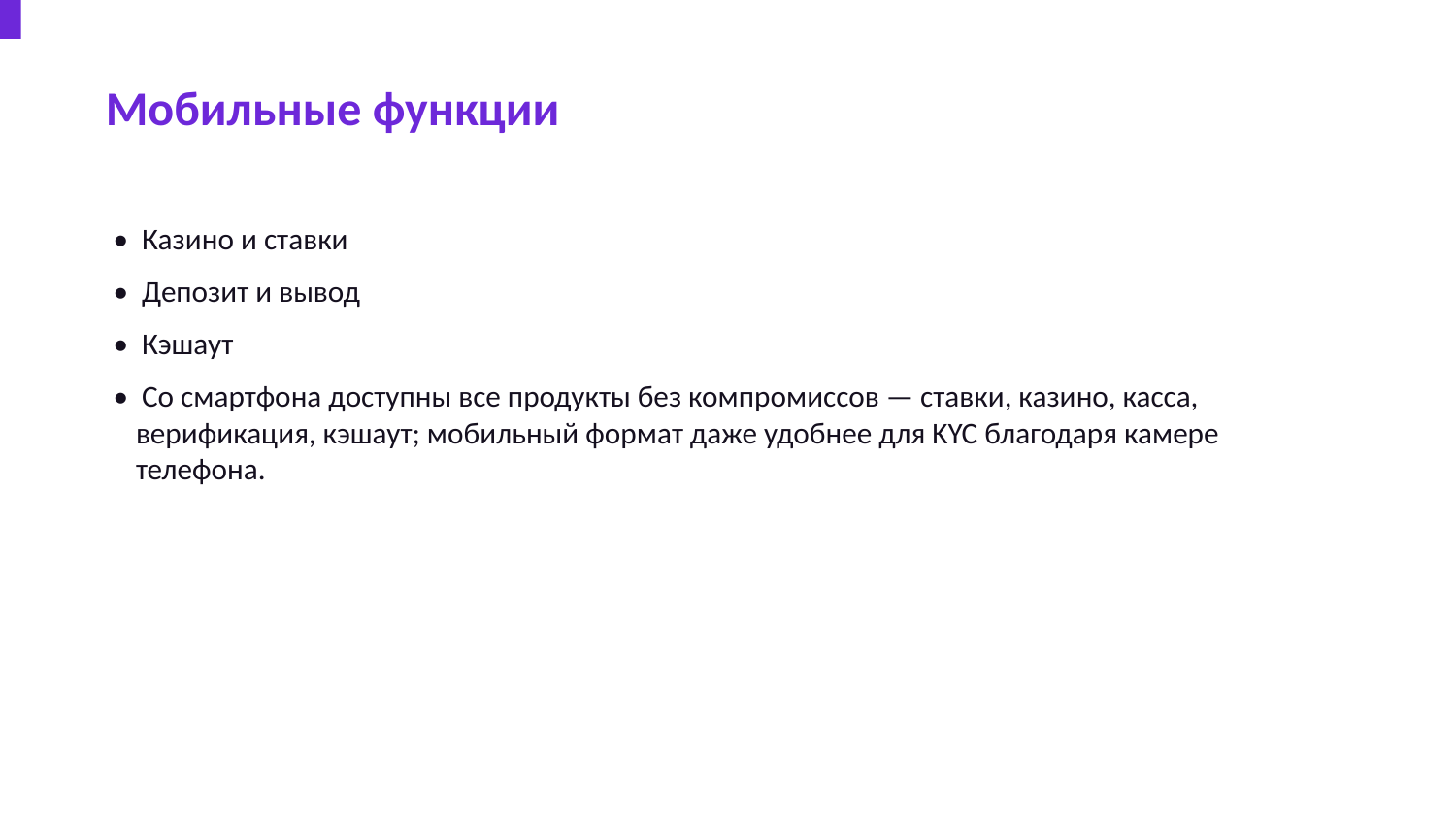

Мобильные функции
•  Казино и ставки
•  Депозит и вывод
•  Кэшаут
•  Со смартфона доступны все продукты без компромиссов — ставки, казино, касса, верификация, кэшаут; мобильный формат даже удобнее для KYC благодаря камере телефона.